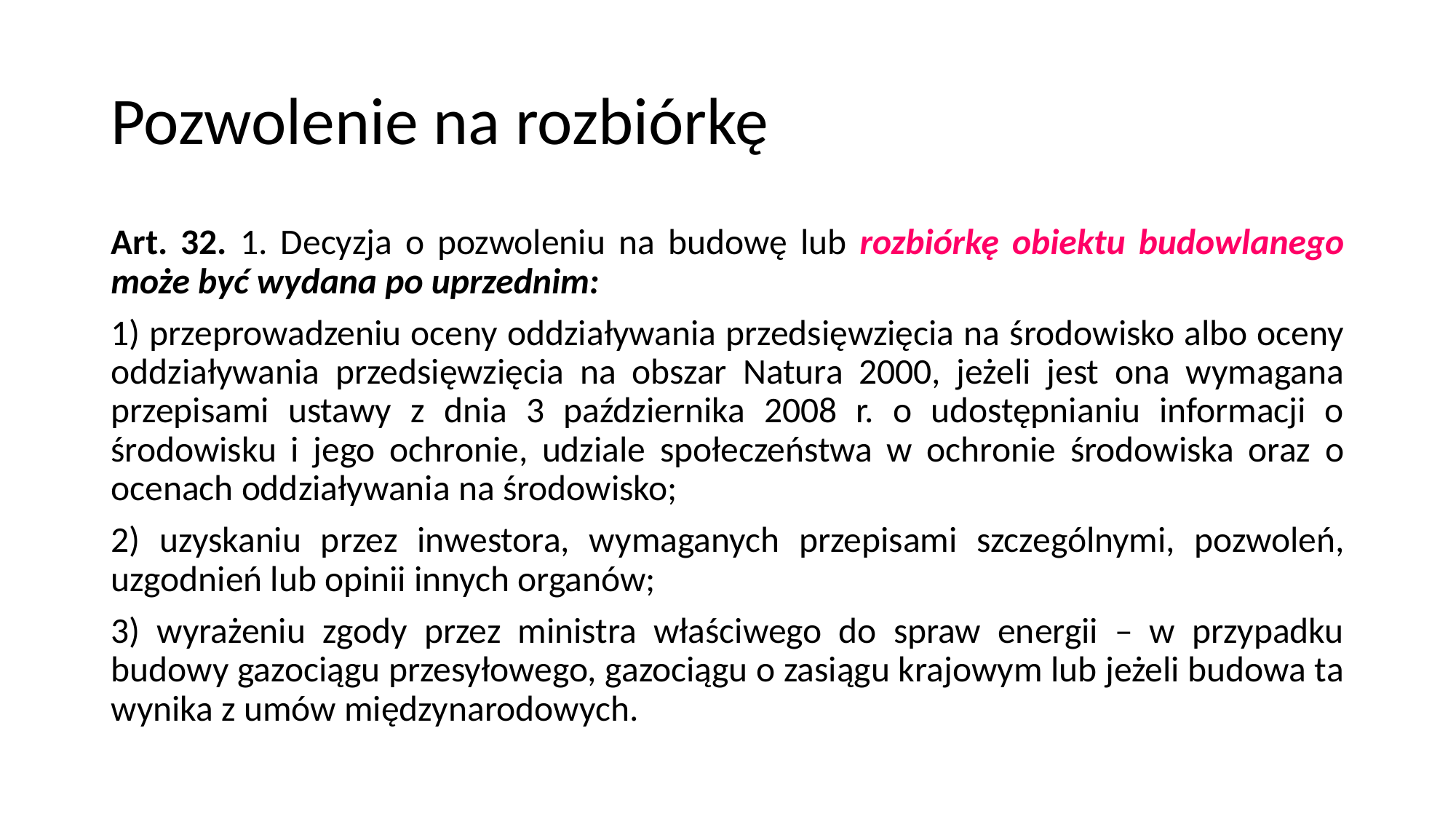

# Pozwolenie na rozbiórkę
Art. 32. 1. Decyzja o pozwoleniu na budowę lub rozbiórkę obiektu budowlanego może być wydana po uprzednim:
1) przeprowadzeniu oceny oddziaływania przedsięwzięcia na środowisko albo oceny oddziaływania przedsięwzięcia na obszar Natura 2000, jeżeli jest ona wymagana przepisami ustawy z dnia 3 października 2008 r. o udostępnianiu informacji o środowisku i jego ochronie, udziale społeczeństwa w ochronie środowiska oraz o ocenach oddziaływania na środowisko;
2) uzyskaniu przez inwestora, wymaganych przepisami szczególnymi, pozwoleń, uzgodnień lub opinii innych organów;
3) wyrażeniu zgody przez ministra właściwego do spraw energii – w przypadku budowy gazociągu przesyłowego, gazociągu o zasiągu krajowym lub jeżeli budowa ta wynika z umów międzynarodowych.